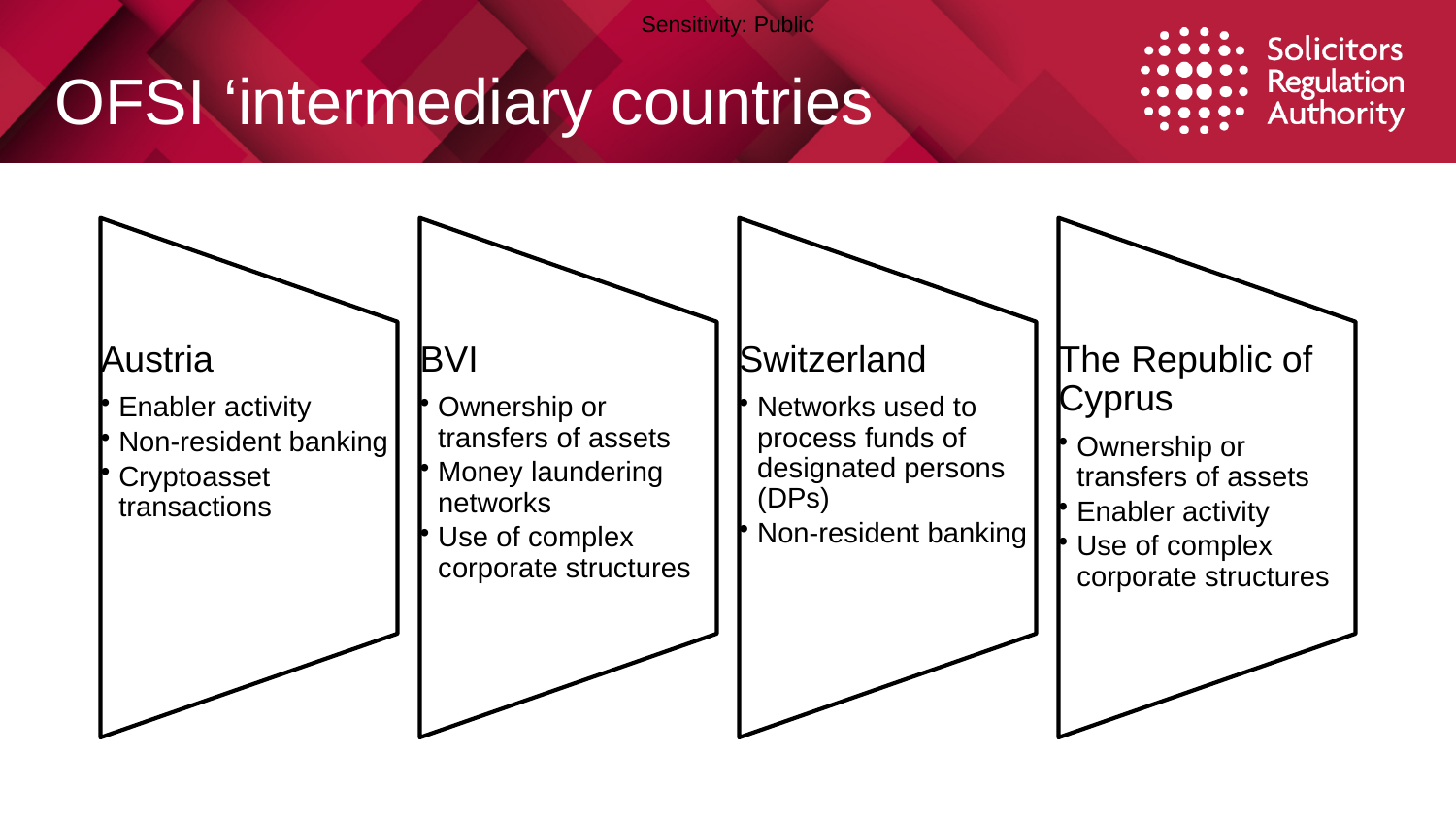

# OFSI ‘intermediary countries
Austria
Enabler activity
Non-resident banking
Cryptoasset transactions
BVI
Ownership or transfers of assets
Money laundering networks
Use of complex corporate structures
Switzerland
Networks used to process funds of designated persons (DPs)
Non-resident banking
The Republic of Cyprus
Ownership or transfers of assets
Enabler activity
Use of complex corporate structures